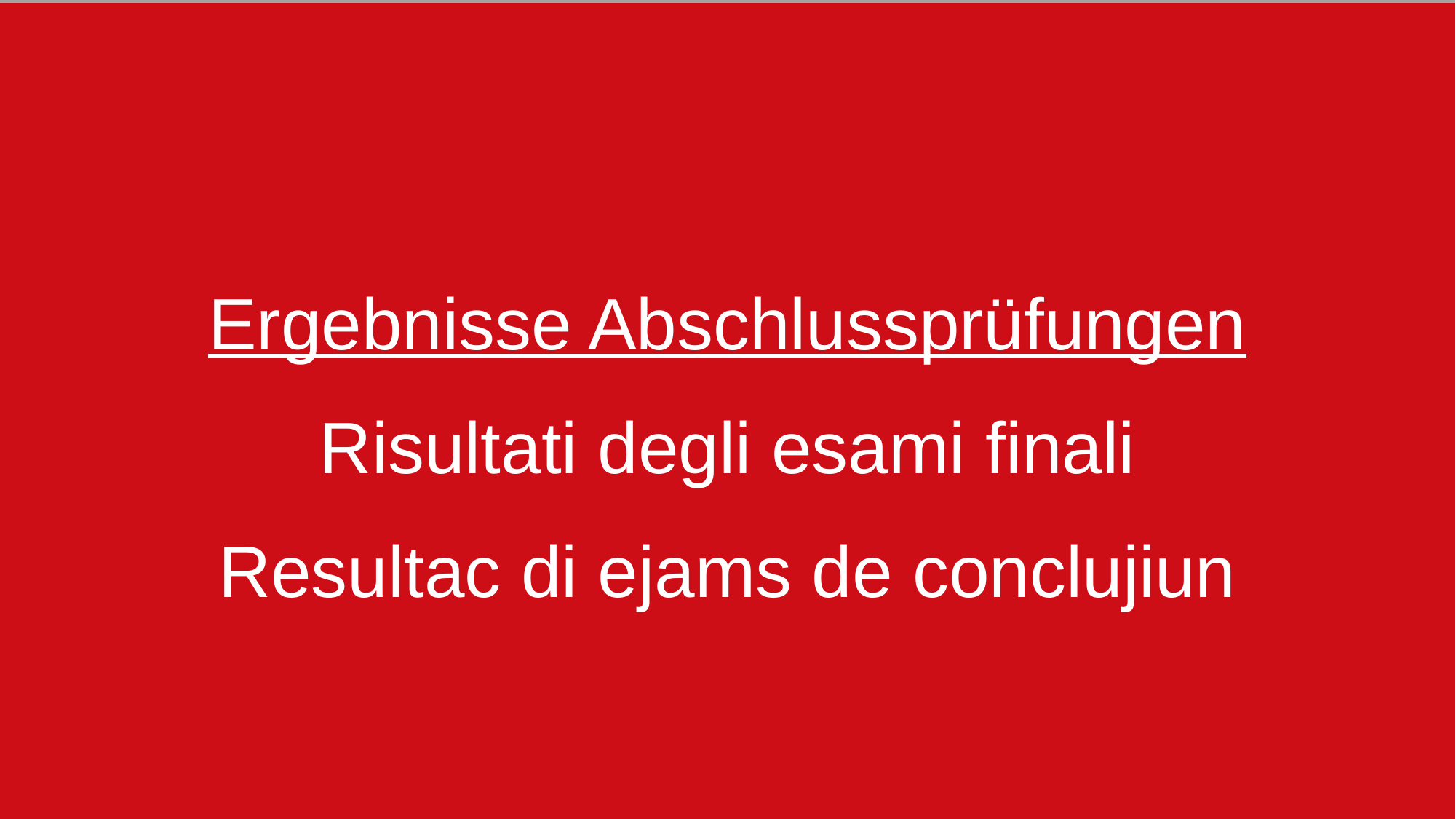

Lawinengefahr

Ergebnisse Abschlussprüfungen

Risultati degli esami finali

Resultac di ejams de conclujiun